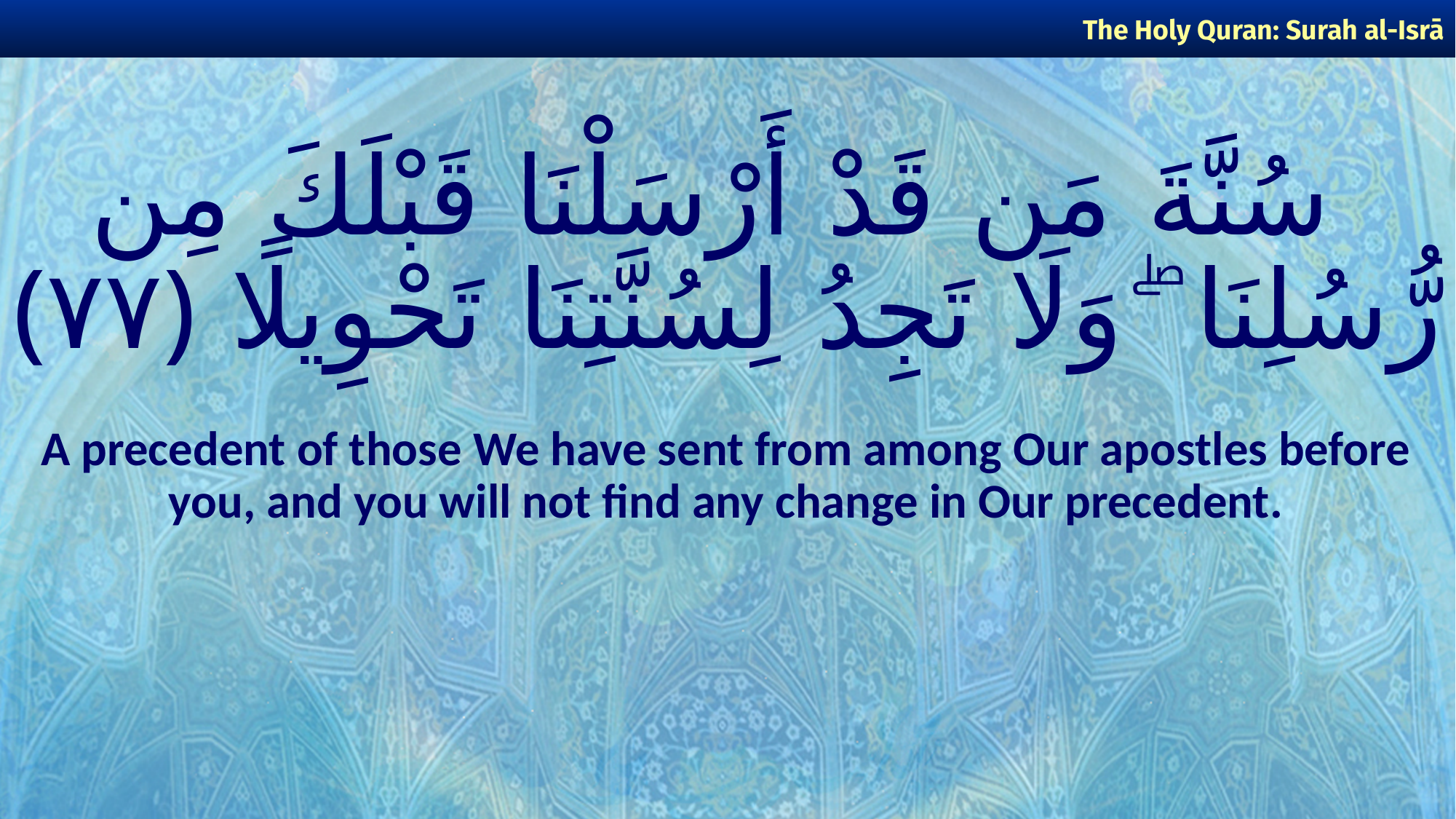

The Holy Quran: Surah al-Isrā
# سُنَّةَ مَن قَدْ أَرْسَلْنَا قَبْلَكَ مِن رُّسُلِنَا ۖ وَلَا تَجِدُ لِسُنَّتِنَا تَحْوِيلًا ﴿٧٧﴾
A precedent of those We have sent from among Our apostles before you, and you will not find any change in Our precedent.